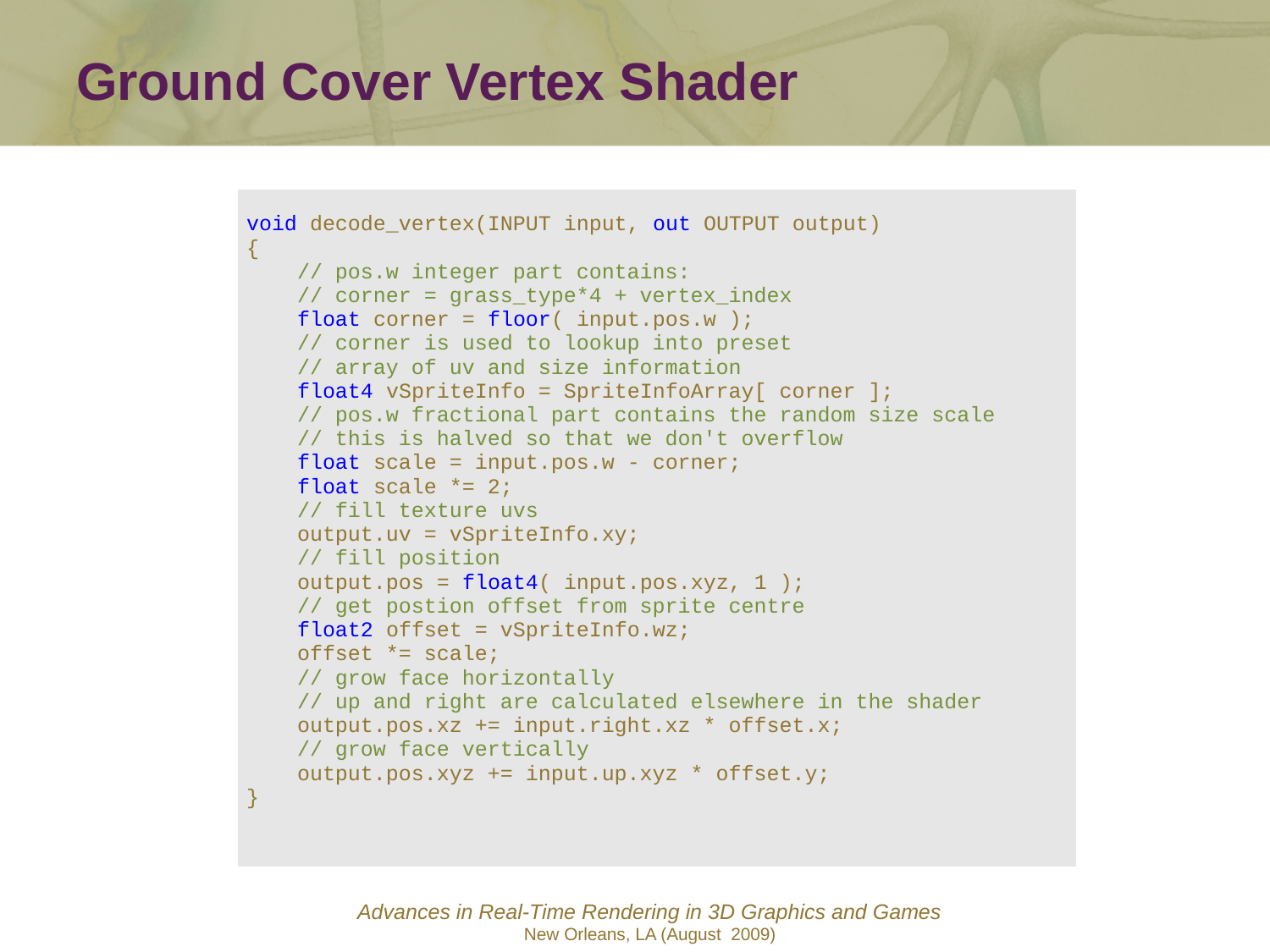

Ground Cover Vertex Shader
| void decode\_vertex(INPUT input, out OUTPUT output) { // pos.w integer part contains: // corner = grass\_type\*4 + vertex\_index float corner = floor( input.pos.w ); // corner is used to lookup into preset // array of uv and size information float4 vSpriteInfo = SpriteInfoArray[ corner ]; // pos.w fractional part contains the random size scale // this is halved so that we don't overflow float scale = input.pos.w - corner; float scale \*= 2; // fill texture uvs output.uv = vSpriteInfo.xy; // fill position output.pos = float4( input.pos.xyz, 1 ); // get postion offset from sprite centre float2 offset = vSpriteInfo.wz; offset \*= scale; // grow face horizontally // up and right are calculated elsewhere in the shader output.pos.xz += input.right.xz \* offset.x; // grow face vertically output.pos.xyz += input.up.xyz \* offset.y; } |
| --- |